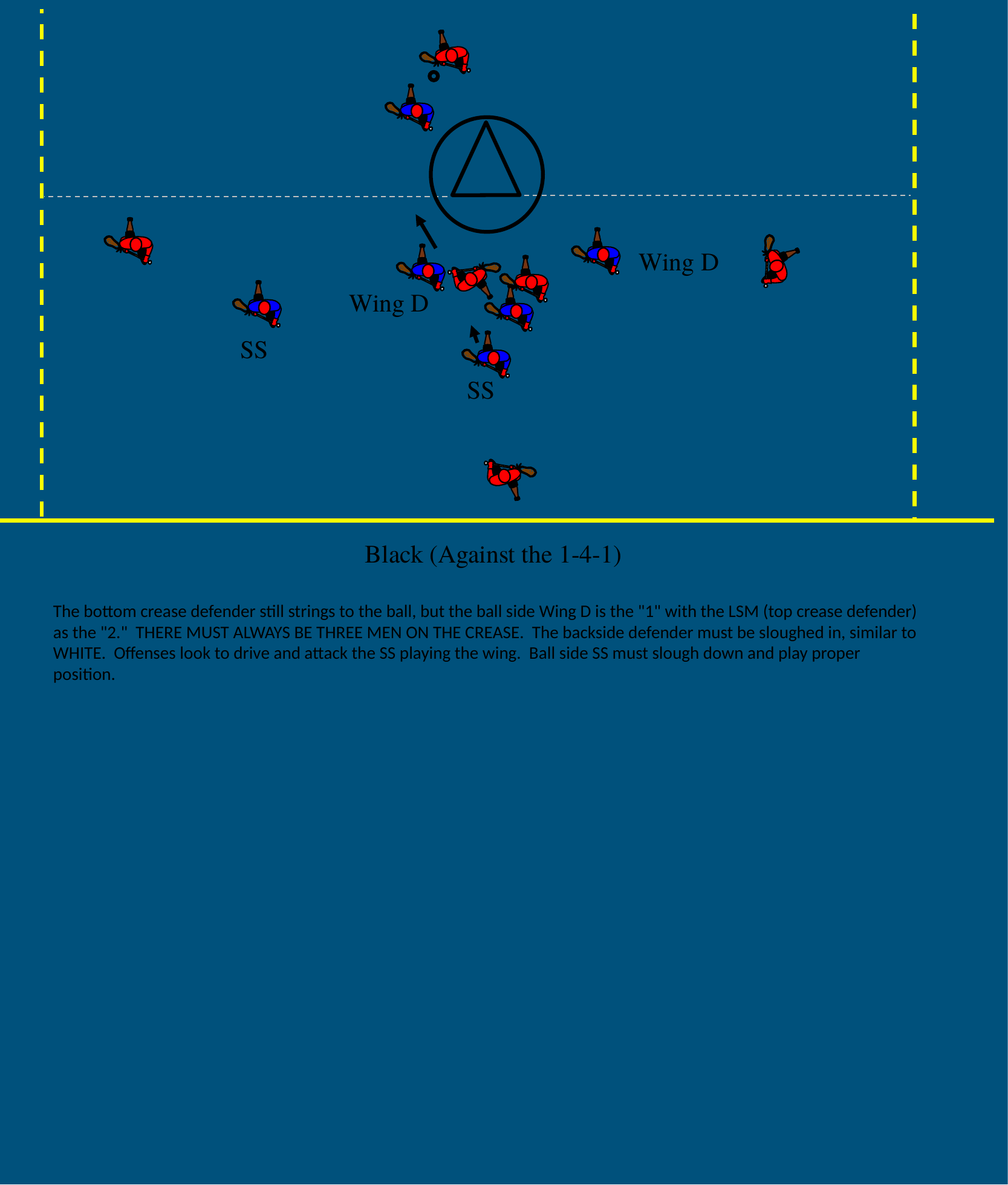

Wing D

Wing D

SS
SS

Black (Against the 1-4-1)
The bottom crease defender still strings to the ball, but the ball side Wing D is the "1" with the LSM (top crease defender) as the "2."  THERE MUST ALWAYS BE THREE MEN ON THE CREASE.  The backside defender must be sloughed in, similar to WHITE.  Offenses look to drive and attack the SS playing the wing.  Ball side SS must slough down and play proper position.